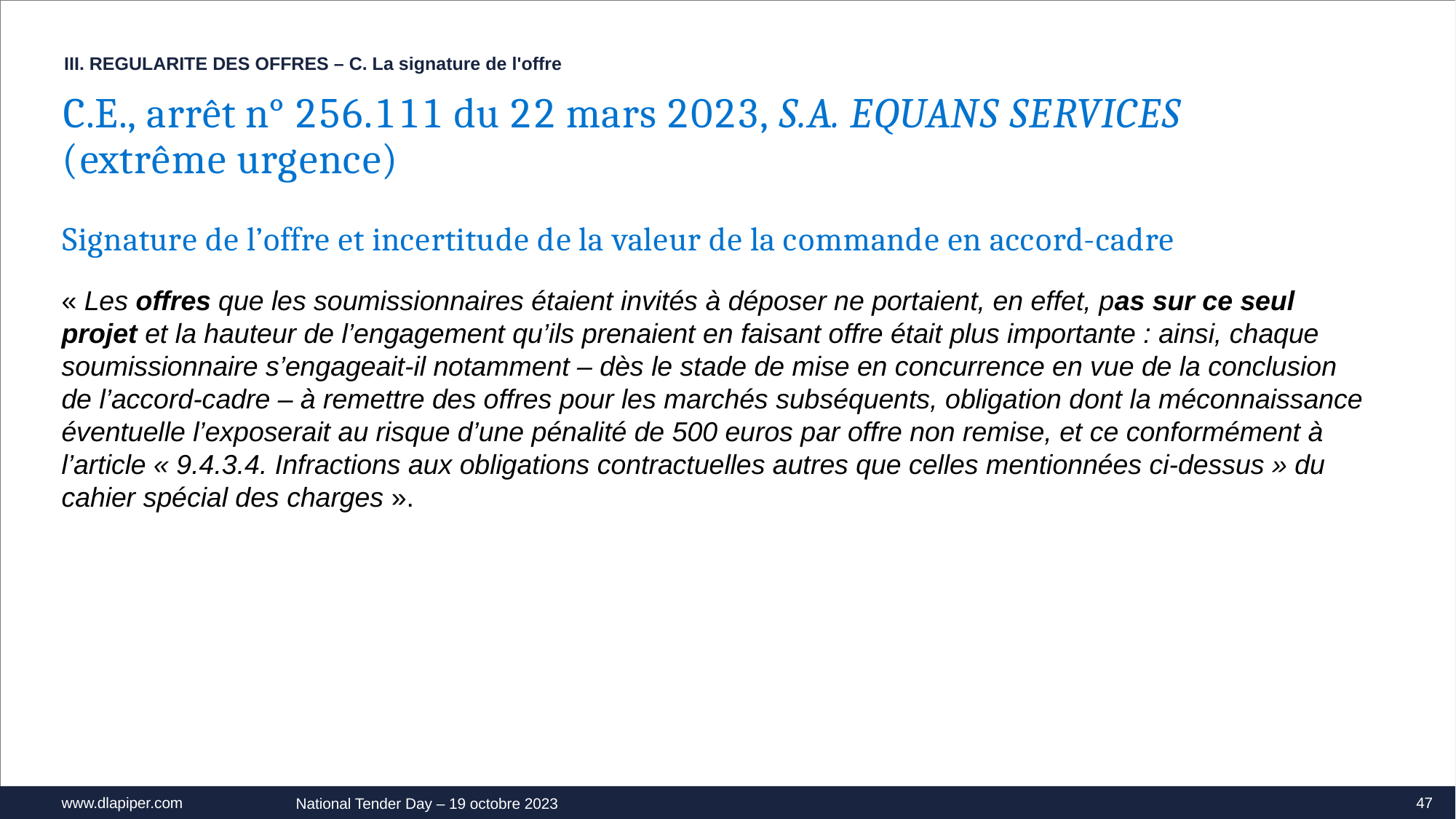

III. REGULARITE DES OFFRES – C. La signature de l'offre
C.E., arrêt n° 256.111 du 22 mars 2023, S.A. EQUANS SERVICES
(extrême urgence)
Signature de l’offre et incertitude de la valeur de la commande en accord-cadre
« Les offres que les soumissionnaires étaient invités à déposer ne portaient, en effet, pas sur ce seul projet et la hauteur de l’engagement qu’ils prenaient en faisant offre était plus importante : ainsi, chaque soumissionnaire s’engageait-il notamment – dès le stade de mise en concurrence en vue de la conclusion de l’accord-cadre – à remettre des offres pour les marchés subséquents, obligation dont la méconnaissance éventuelle l’exposerait au risque d’une pénalité de 500 euros par offre non remise, et ce conformément à l’article « 9.4.3.4. Infractions aux obligations contractuelles autres que celles mentionnées ci-dessus » du cahier spécial des charges ».

47
National Tender Day – 19 octobre 2023